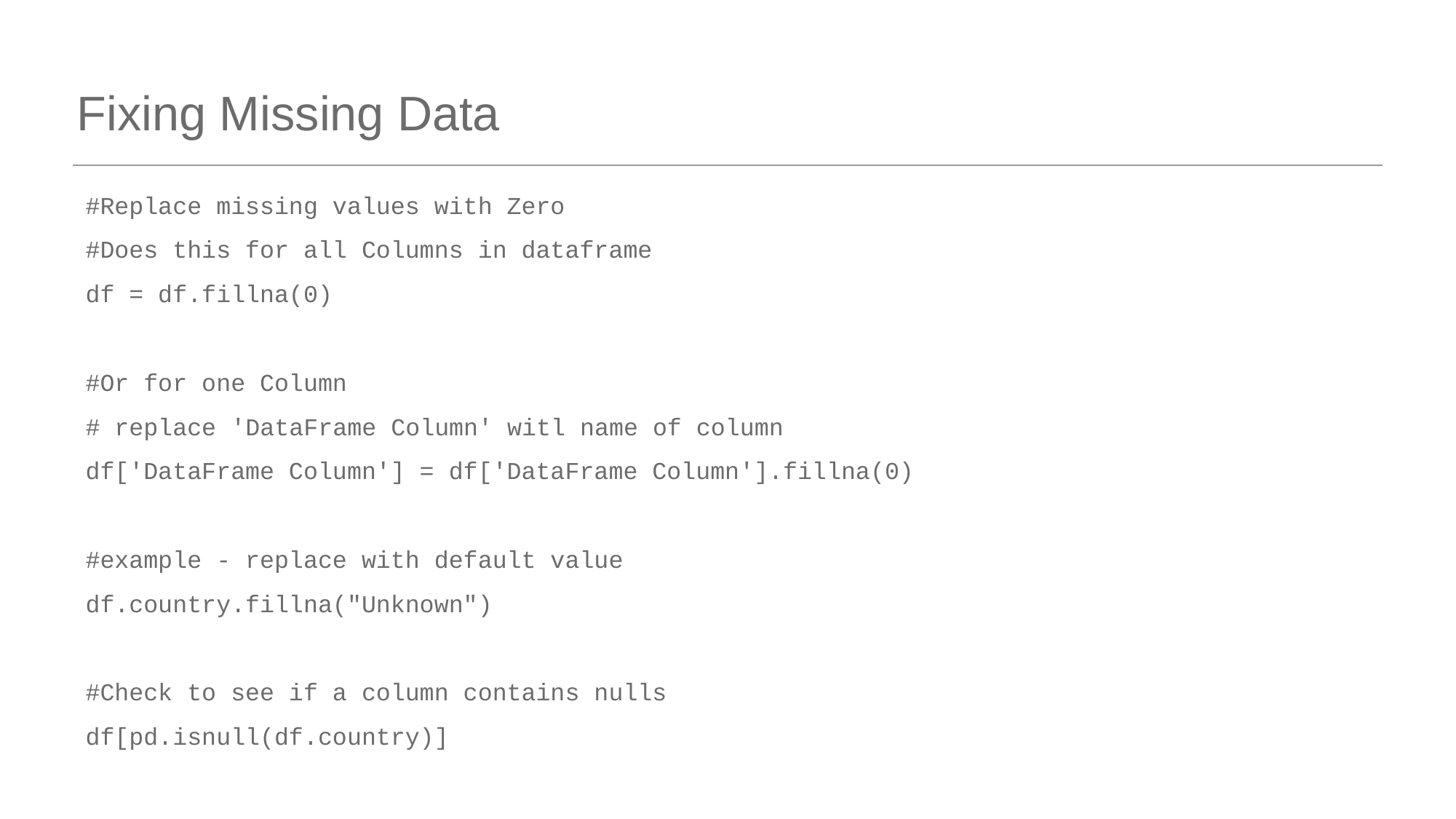

# Fixing Missing Data
#Replace missing values with Zero
#Does this for all Columns in dataframe
df = df.fillna(0)

#Or for one Column
# replace 'DataFrame Column' witl name of column
df['DataFrame Column'] = df['DataFrame Column'].fillna(0)

#example - replace with default value
df.country.fillna("Unknown")

#Check to see if a column contains nulls
df[pd.isnull(df.country)]